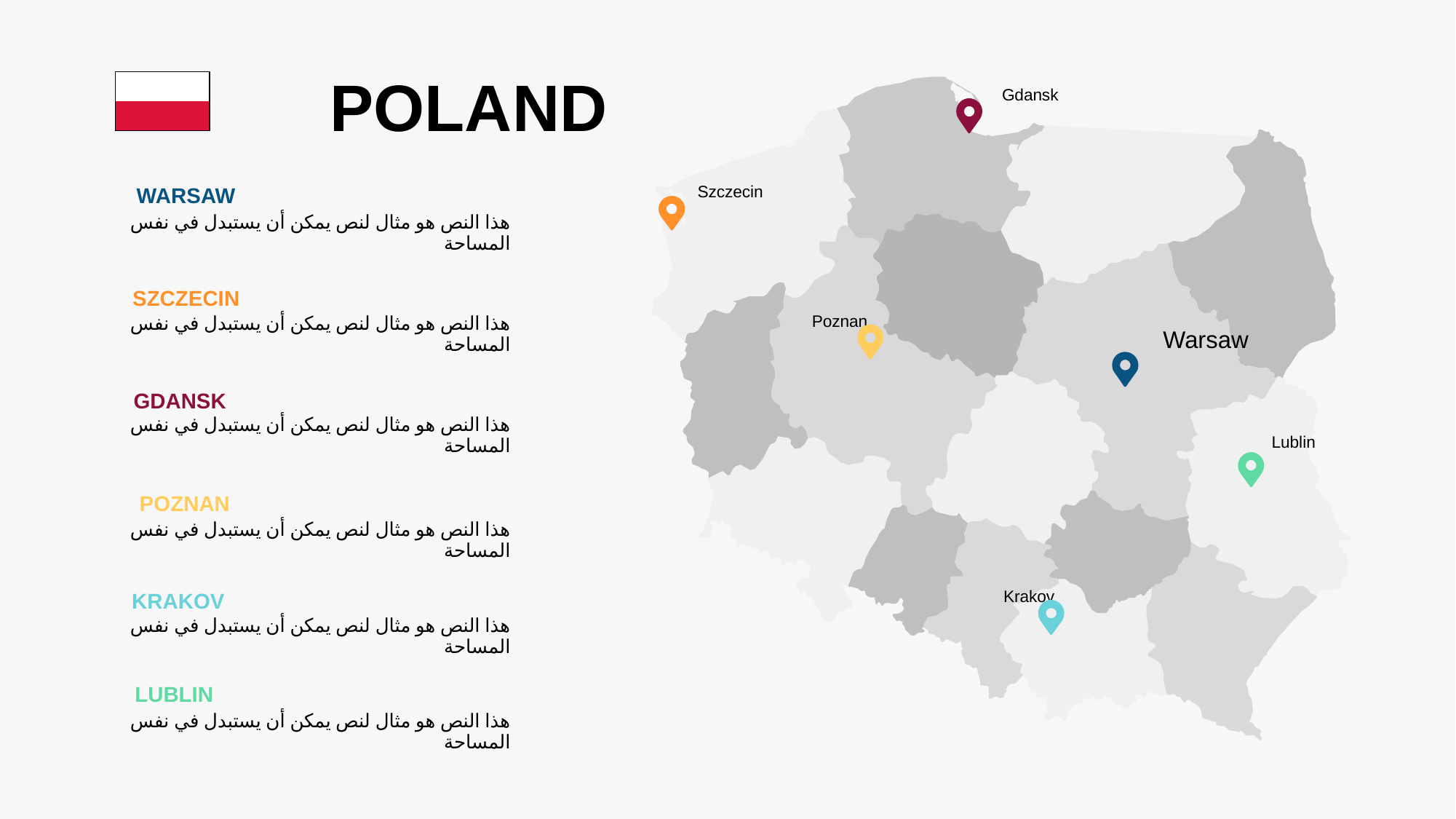

POLAND

WARSAW
هذا النص هو مثال لنص يمكن أن يستبدل في نفس المساحة
SZCZECIN
هذا النص هو مثال لنص يمكن أن يستبدل في نفس المساحة
GDANSK
هذا النص هو مثال لنص يمكن أن يستبدل في نفس المساحة
POZNAN
هذا النص هو مثال لنص يمكن أن يستبدل في نفس المساحة
KRAKOV
هذا النص هو مثال لنص يمكن أن يستبدل في نفس المساحة
LUBLIN
هذا النص هو مثال لنص يمكن أن يستبدل في نفس المساحة

Gdansk

Szczecin

Poznan
Warsaw

Lublin

Krakov